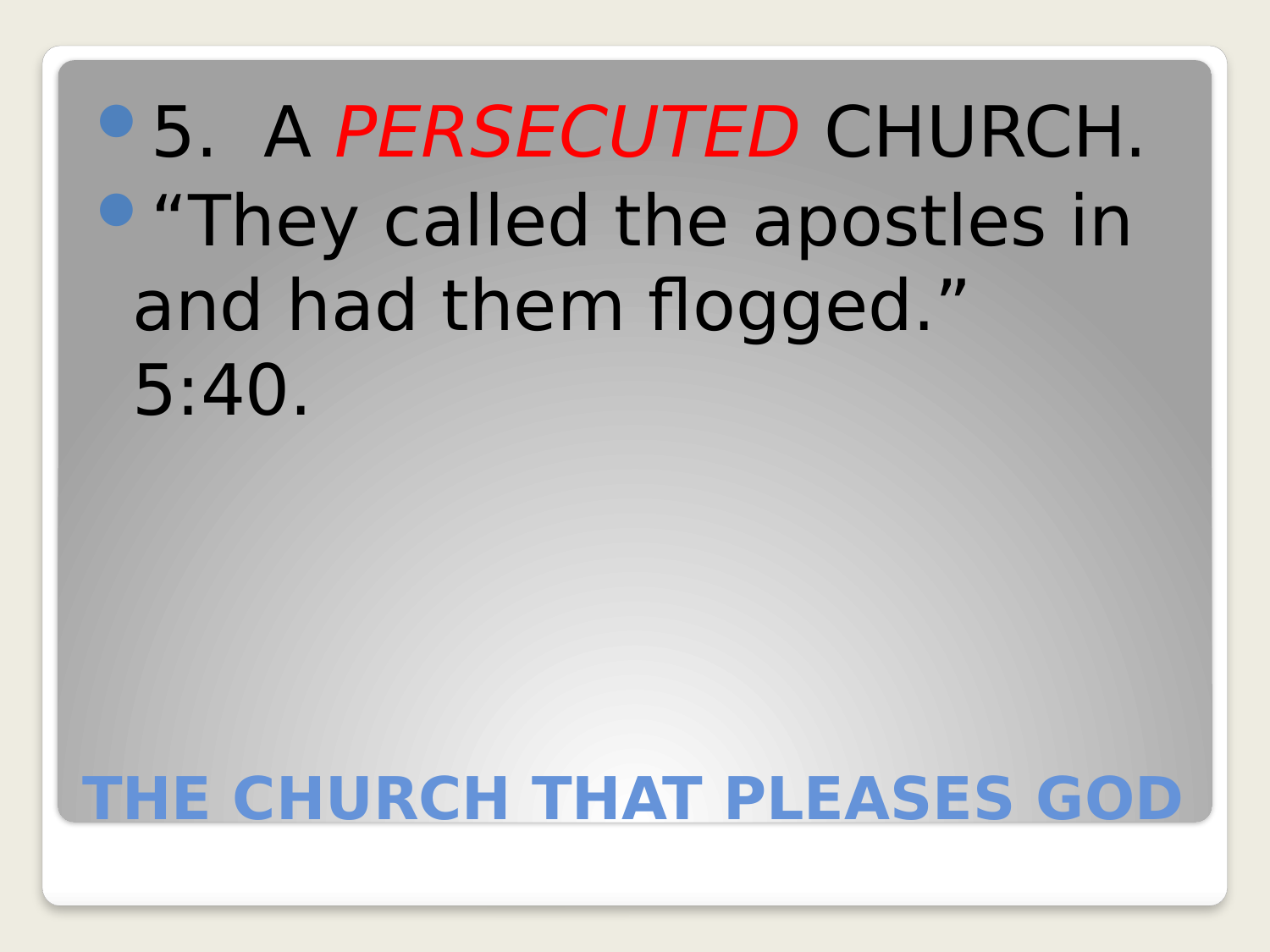

5.  A PERSECUTED CHURCH.
“They called the apostles in and had them flogged.”  5:40.
# THE CHURCH THAT PLEASES GOD